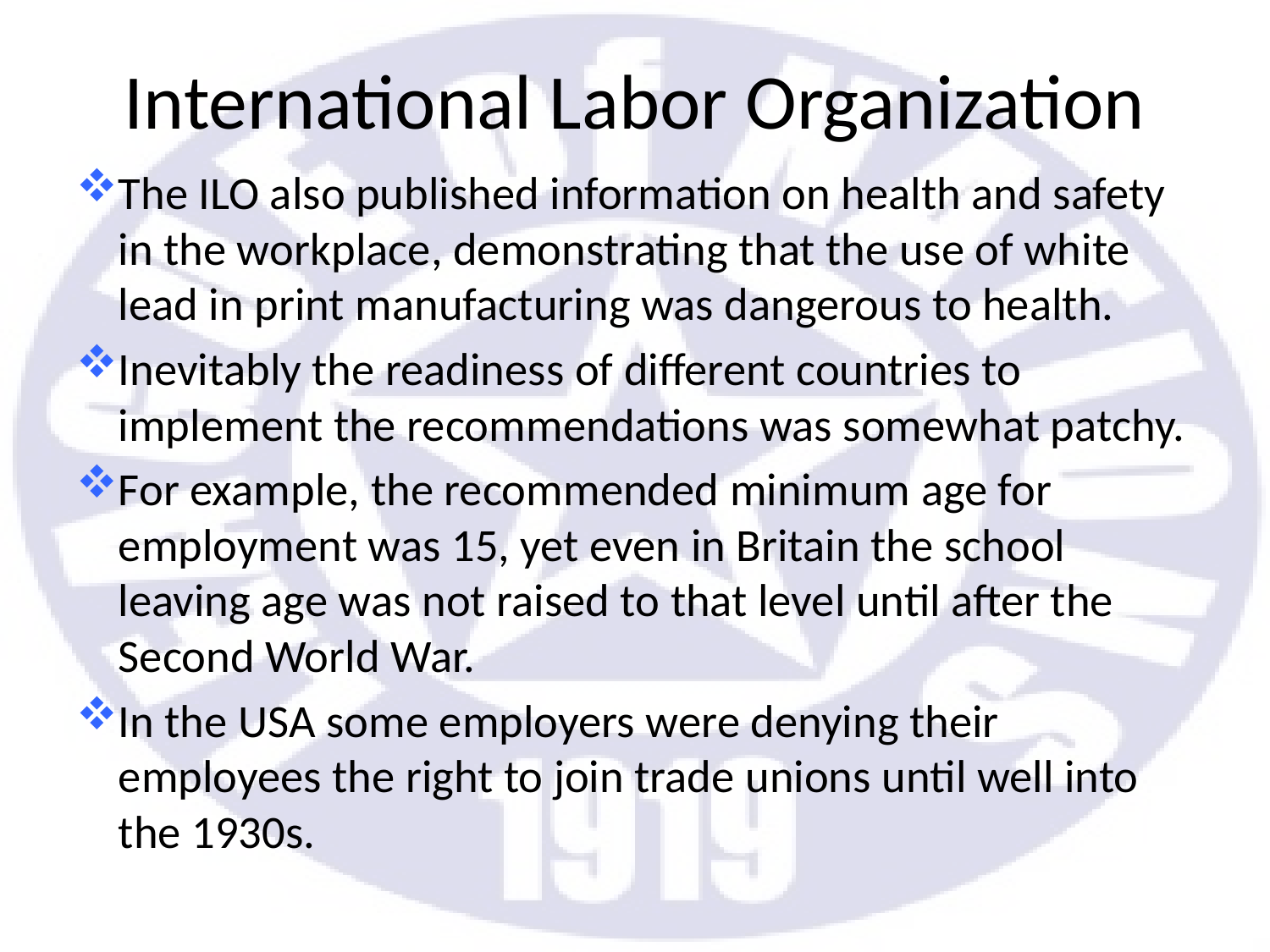

# International Labor Organization
The ILO also published information on health and safety in the workplace, demonstrating that the use of white lead in print manufacturing was dangerous to health.
Inevitably the readiness of different countries to implement the recommendations was somewhat patchy.
For example, the recommended minimum age for employment was 15, yet even in Britain the school leaving age was not raised to that level until after the Second World War.
In the USA some employers were denying their employees the right to join trade unions until well into the 1930s.